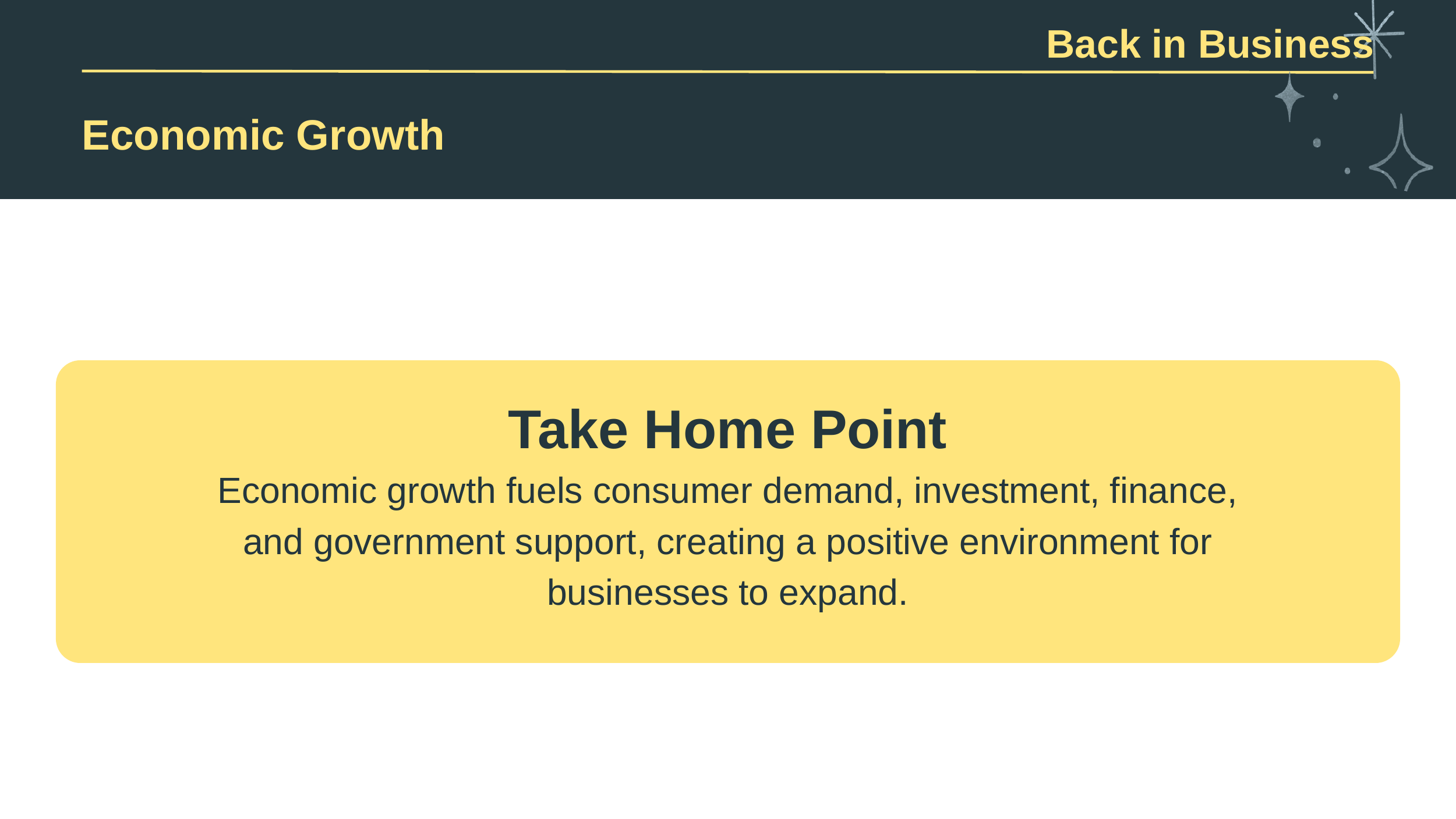

Back in Business

Economic Growth

Take Home Point
Economic growth fuels consumer demand, investment, finance, and government support, creating a positive environment for businesses to expand.